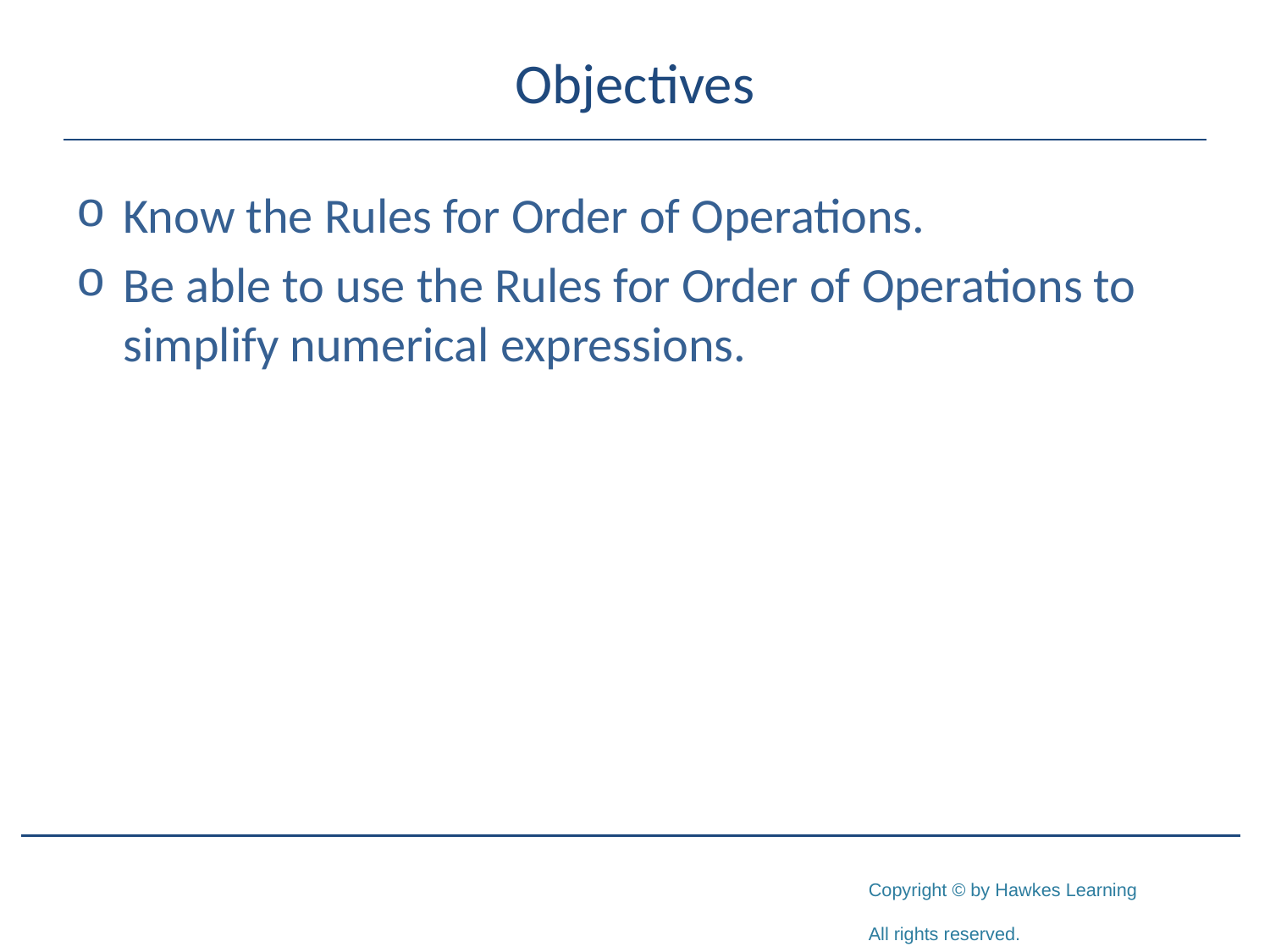

# Objectives
Know the Rules for Order of Operations.
Be able to use the Rules for Order of Operations to simplify numerical expressions.